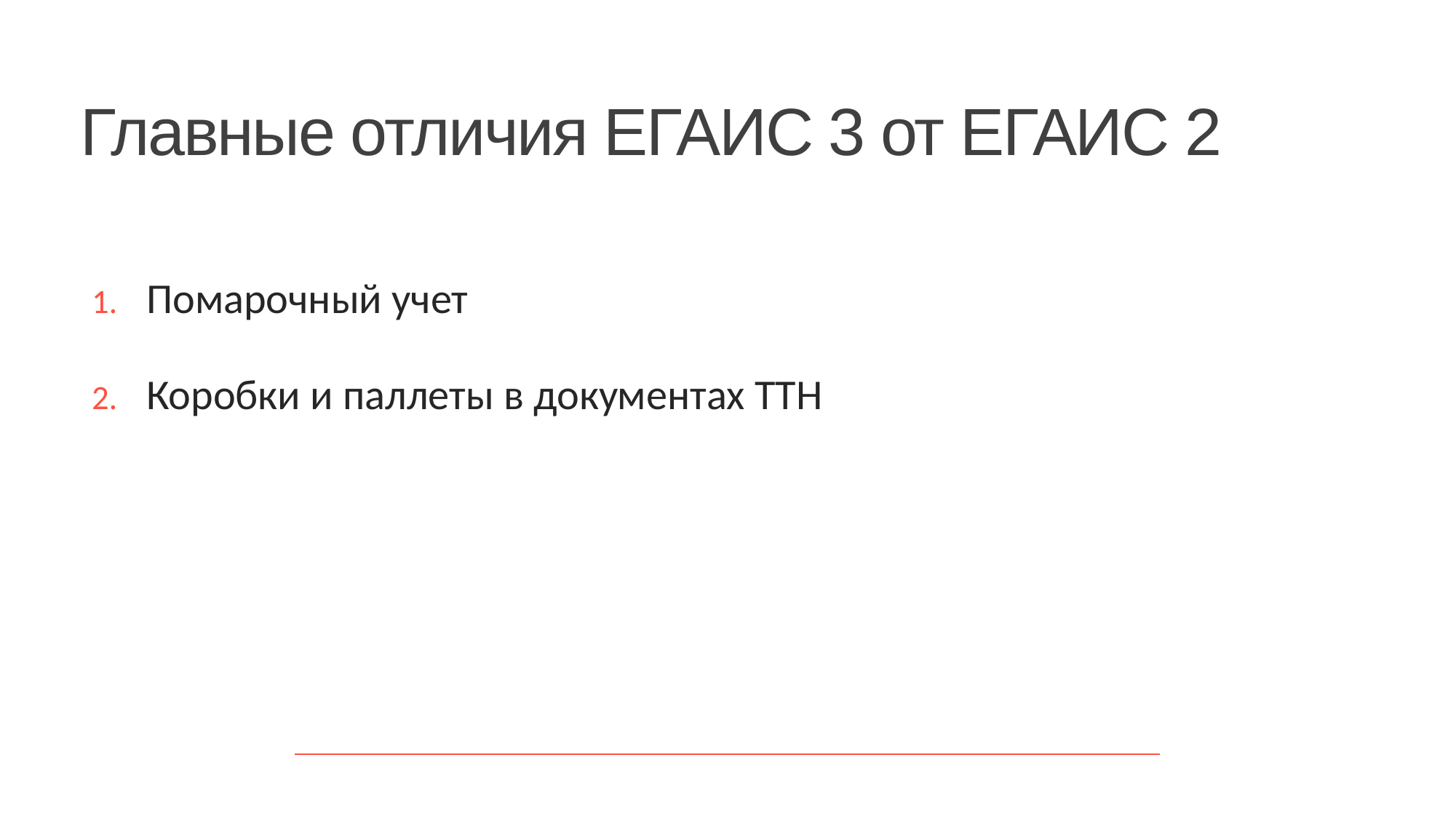

# Главные отличия ЕГАИС 3 от ЕГАИС 2
Помарочный учет
Коробки и паллеты в документах ТТН